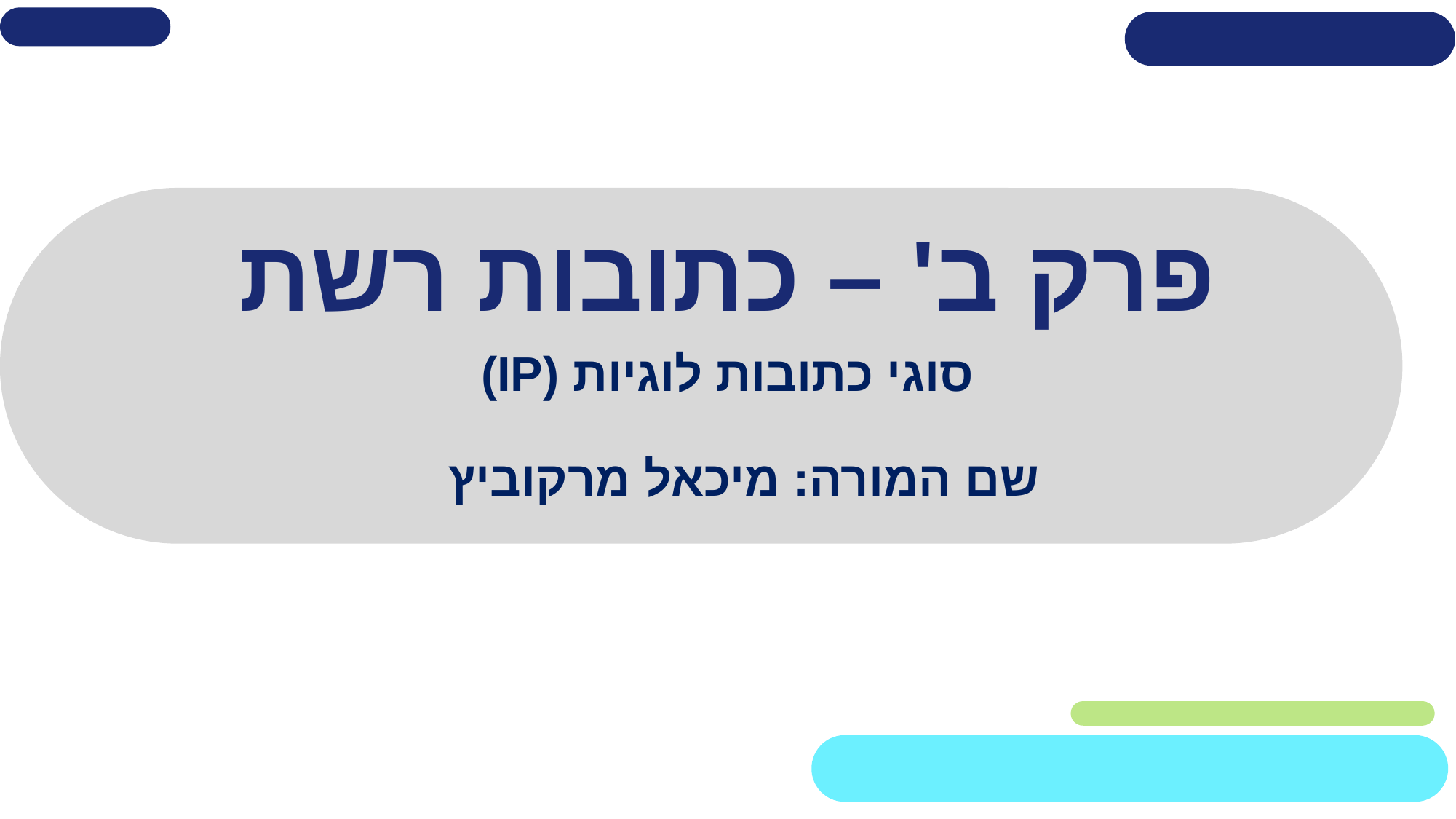

# פרק ב' – כתובות רשת

סוגי כתובות לוגיות (IP)
שם המורה: מיכאל מרקוביץ